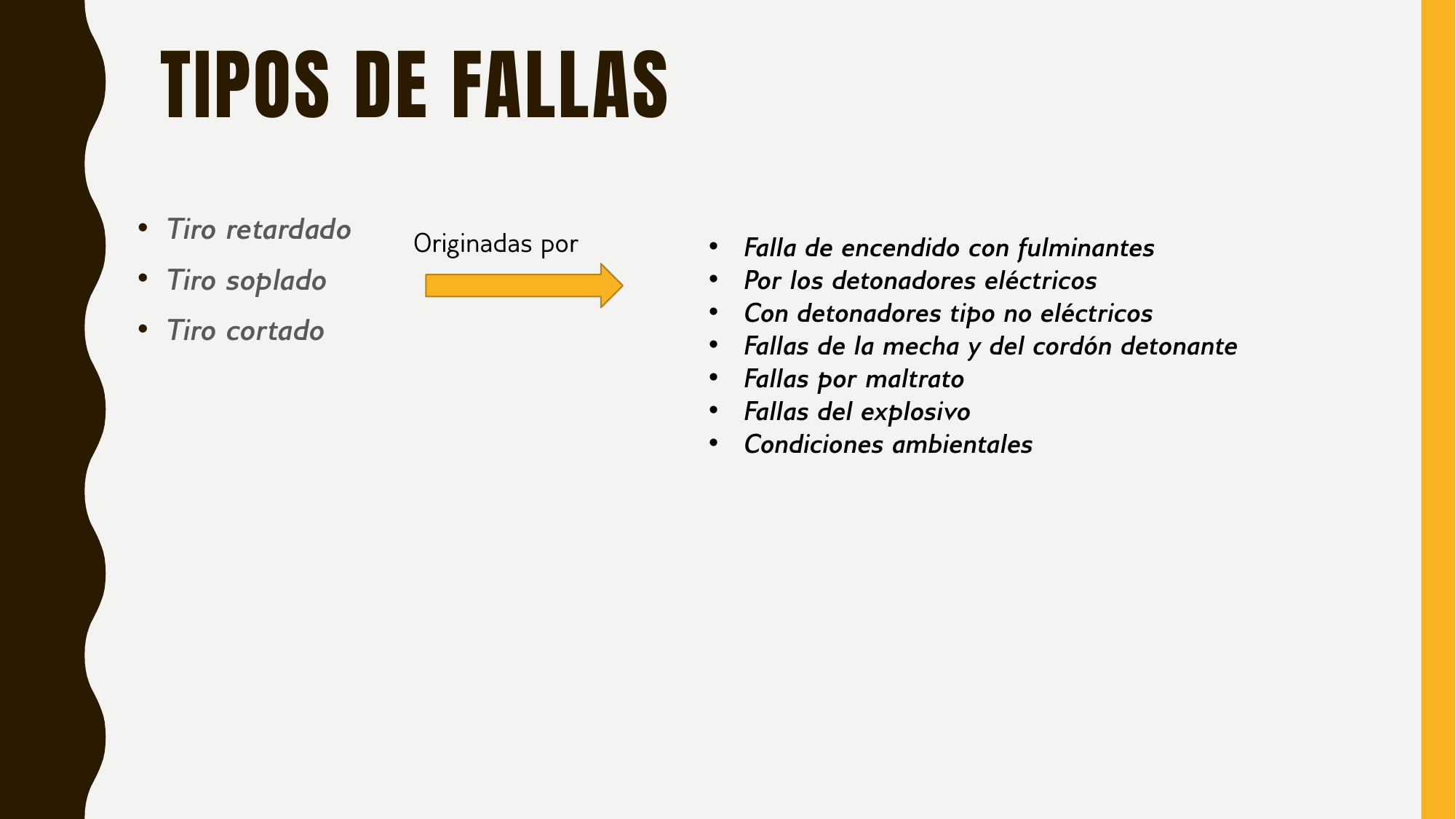

# Tipos de fallas
Tiro retardado
Tiro soplado
Tiro cortado
Originadas por
Falla de encendido con fulminantes
Por los detonadores eléctricos
Con detonadores tipo no eléctricos
Fallas de la mecha y del cordón detonante
Fallas por maltrato
Fallas del explosivo
Condiciones ambientales